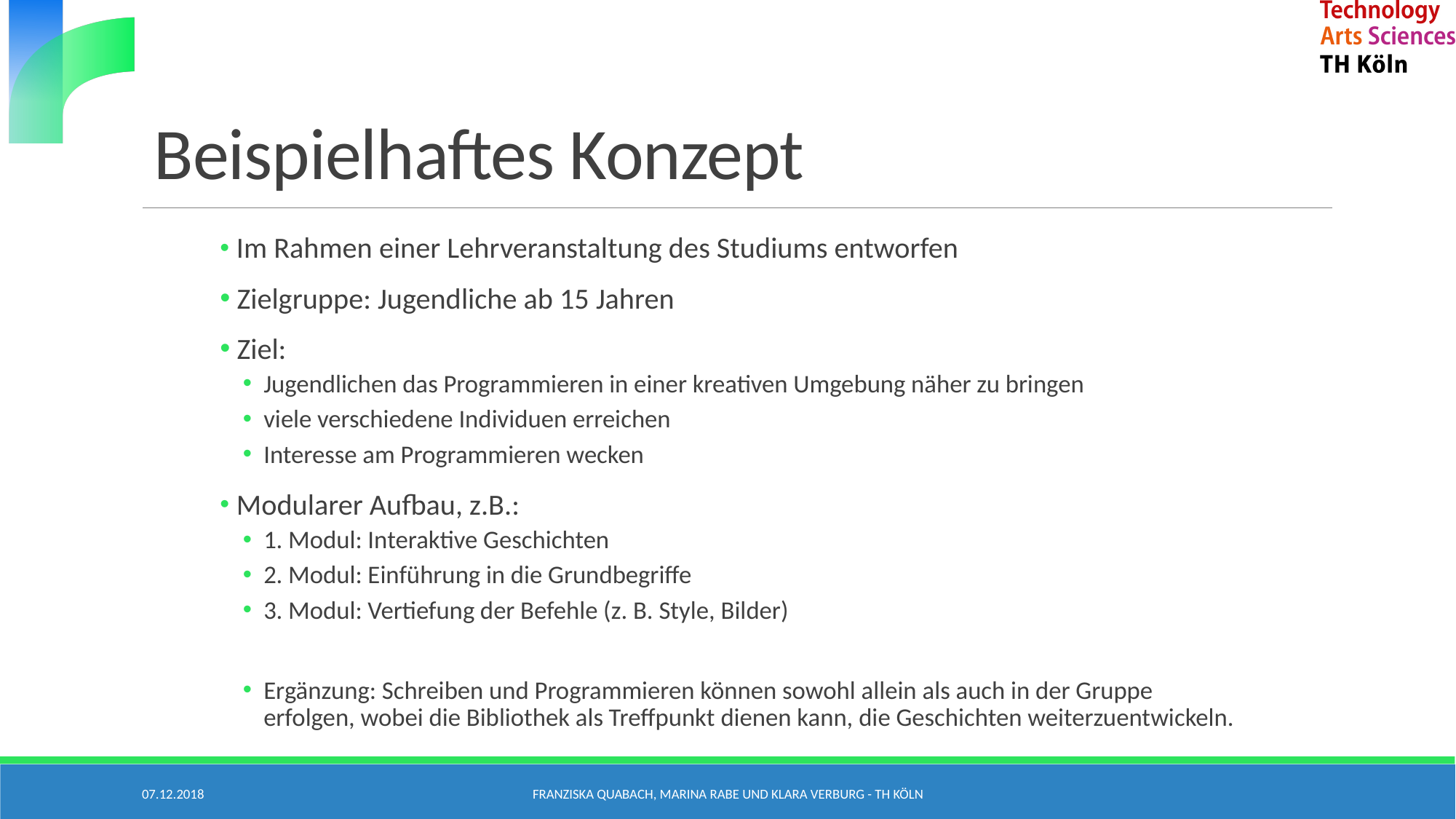

# Beispielhaftes Konzept
 Im Rahmen einer Lehrveranstaltung des Studiums entworfen
 Zielgruppe: Jugendliche ab 15 Jahren
 Ziel:
Jugendlichen das Programmieren in einer kreativen Umgebung näher zu bringen
viele verschiedene Individuen erreichen
Interesse am Programmieren wecken
 Modularer Aufbau, z.B.:
1. Modul: Interaktive Geschichten
2. Modul: Einführung in die Grundbegriffe
3. Modul: Vertiefung der Befehle (z. B. Style, Bilder)

Ergänzung: Schreiben und Programmieren können sowohl allein als auch in der Gruppe erfolgen, wobei die Bibliothek als Treffpunkt dienen kann, die Geschichten weiterzuentwickeln.

07.12.2018
Franziska Quabach, Marina Rabe und Klara Verburg - TH Köln